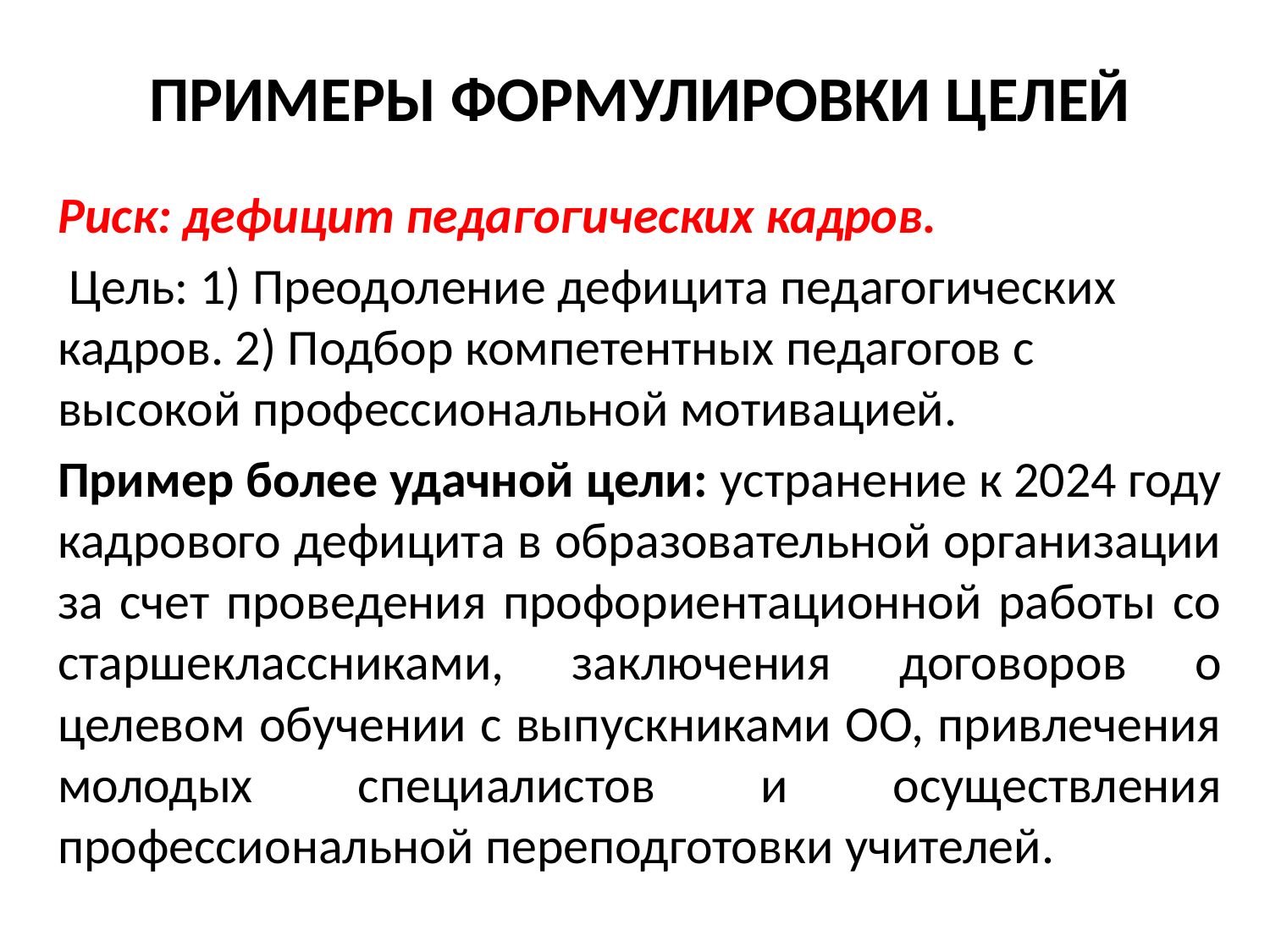

# ПРИМЕРЫ ФОРМУЛИРОВКИ ЦЕЛЕЙ
Риск: дефицит педагогических кадров.
 Цель: 1) Преодоление дефицита педагогических кадров. 2) Подбор компетентных педагогов с высокой профессиональной мотивацией.
Пример более удачной цели: устранение к 2024 году кадрового дефицита в образовательной организации за счет проведения профориентационной работы со старшеклассниками, заключения договоров о целевом обучении с выпускниками ОО, привлечения молодых специалистов и осуществления профессиональной переподготовки учителей.